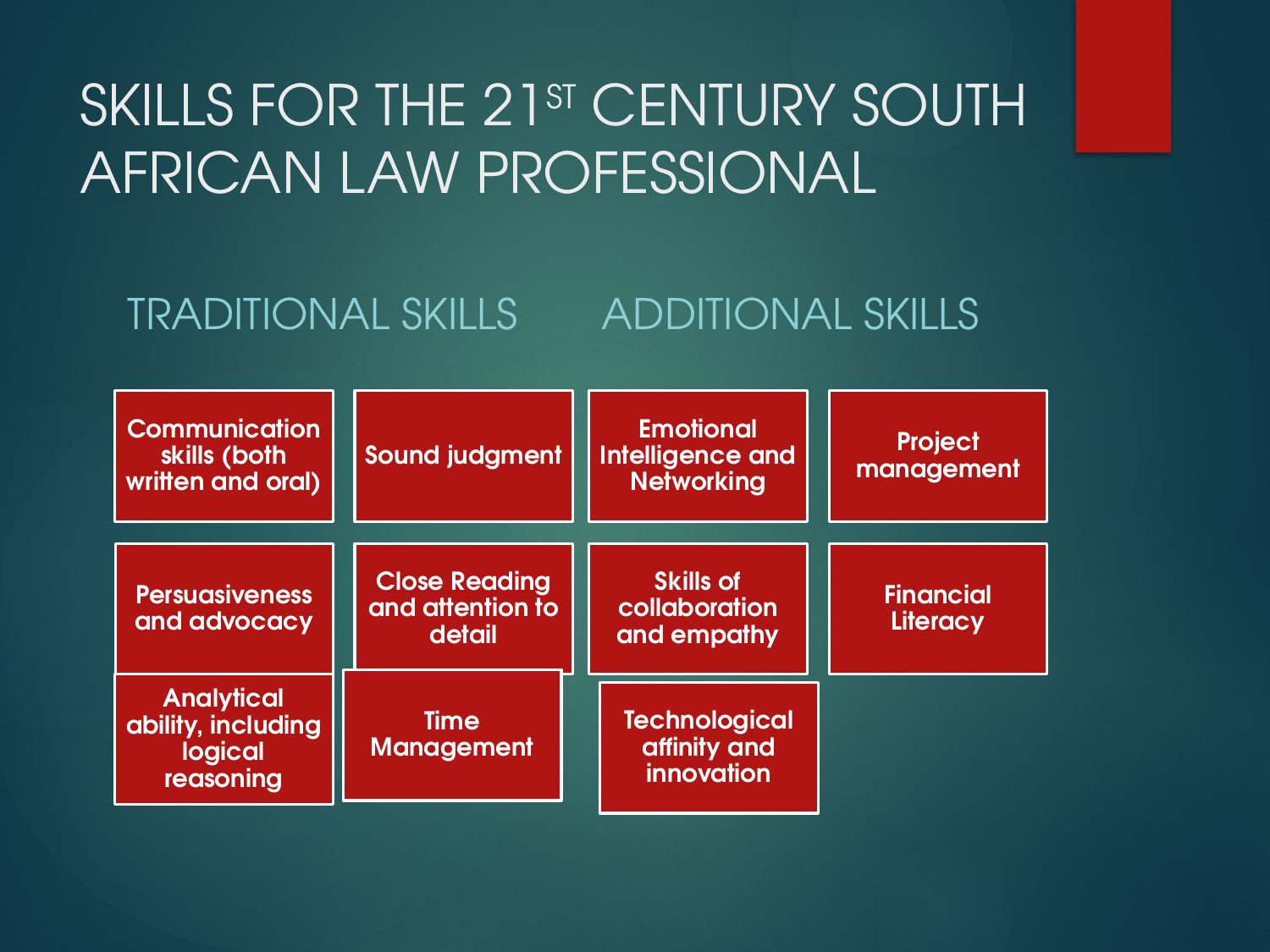

# SKILLS FOR THE 21ST CENTURY SOUTH AFRICAN LAW PROFESSIONAL
TRADITIONAL SKILLS
ADDITIONAL SKILLS
Communication skills (both written and oral)
Sound judgment
Persuasiveness and advocacy
Close Reading and attention to detail
Analytical ability, including logical reasoning
Time Management
Emotional Intelligence and Networking
Project management
Skills of collaboration and empathy
Financial Literacy
Technological affinity and innovation